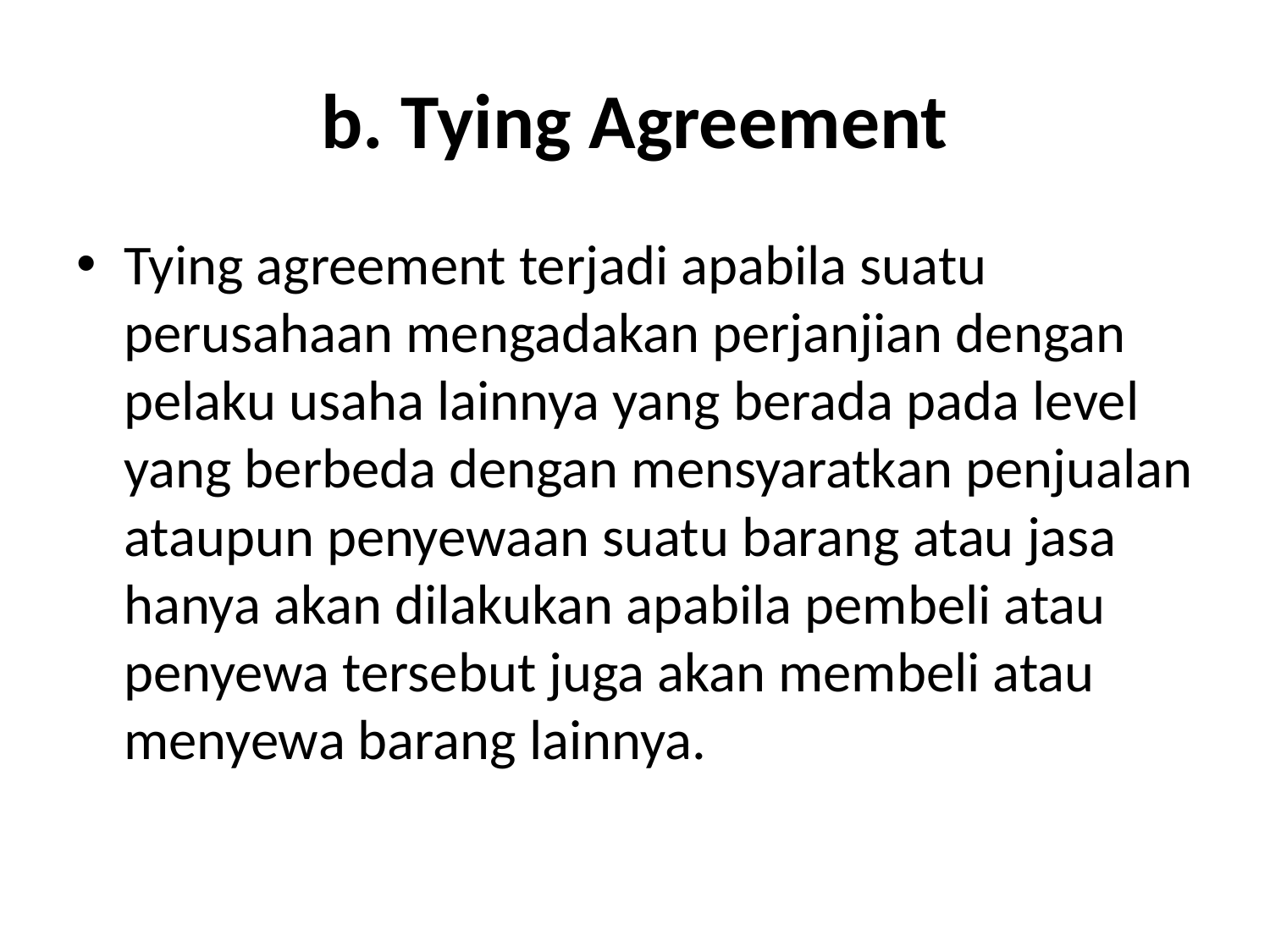

# b. Tying Agreement
Tying agreement terjadi apabila suatu perusahaan mengadakan perjanjian dengan pelaku usaha lainnya yang berada pada level yang berbeda dengan mensyaratkan penjualan ataupun penyewaan suatu barang atau jasa hanya akan dilakukan apabila pembeli atau penyewa tersebut juga akan membeli atau menyewa barang lainnya.